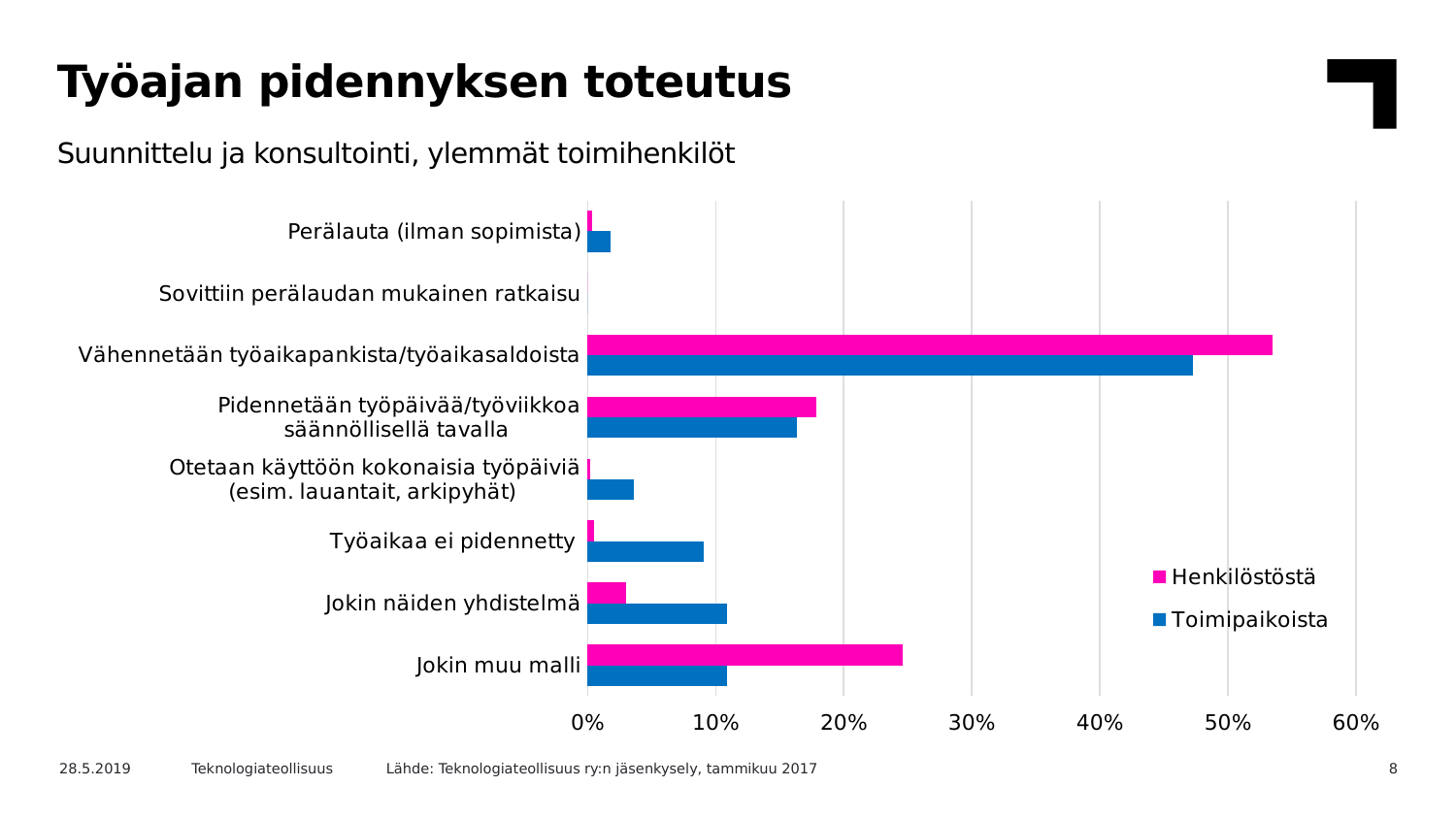

Työajan pidennyksen toteutus
Suunnittelu ja konsultointi, ylemmät toimihenkilöt

### Chart

| Category | Toimipaikoista | Henkilöstöstä |
|---|---|---|
| Jokin muu malli | 0.10909090909090909 | 0.24584004294149223 |
| Jokin näiden yhdistelmä | 0.10909090909090909 | 0.029924852388620506 |
| Työaikaa ei pidennetty  | 0.09090909090909091 | 0.005099302200751476 |
| Otetaan käyttöön kokonaisia työpäiviä
(esim. lauantait, arkipyhät)  | 0.03636363636363636 | 0.002012882447665056 |
| Pidennetään työpäivää/työviikkoa
säännöllisellä tavalla  | 0.16363636363636364 | 0.17860976918947932 |
| Vähennetään työaikapankista/työaikasaldoista | 0.4727272727272727 | 0.535024154589372 |
| Sovittiin perälaudan mukainen ratkaisu | 0.0 | 0.0 |
| Perälauta (ilman sopimista) | 0.01818181818181818 | 0.003488996242619431 |
Lähde: Teknologiateollisuus ry:n jäsenkysely, tammikuu 2017
28.5.2019
Teknologiateollisuus
8